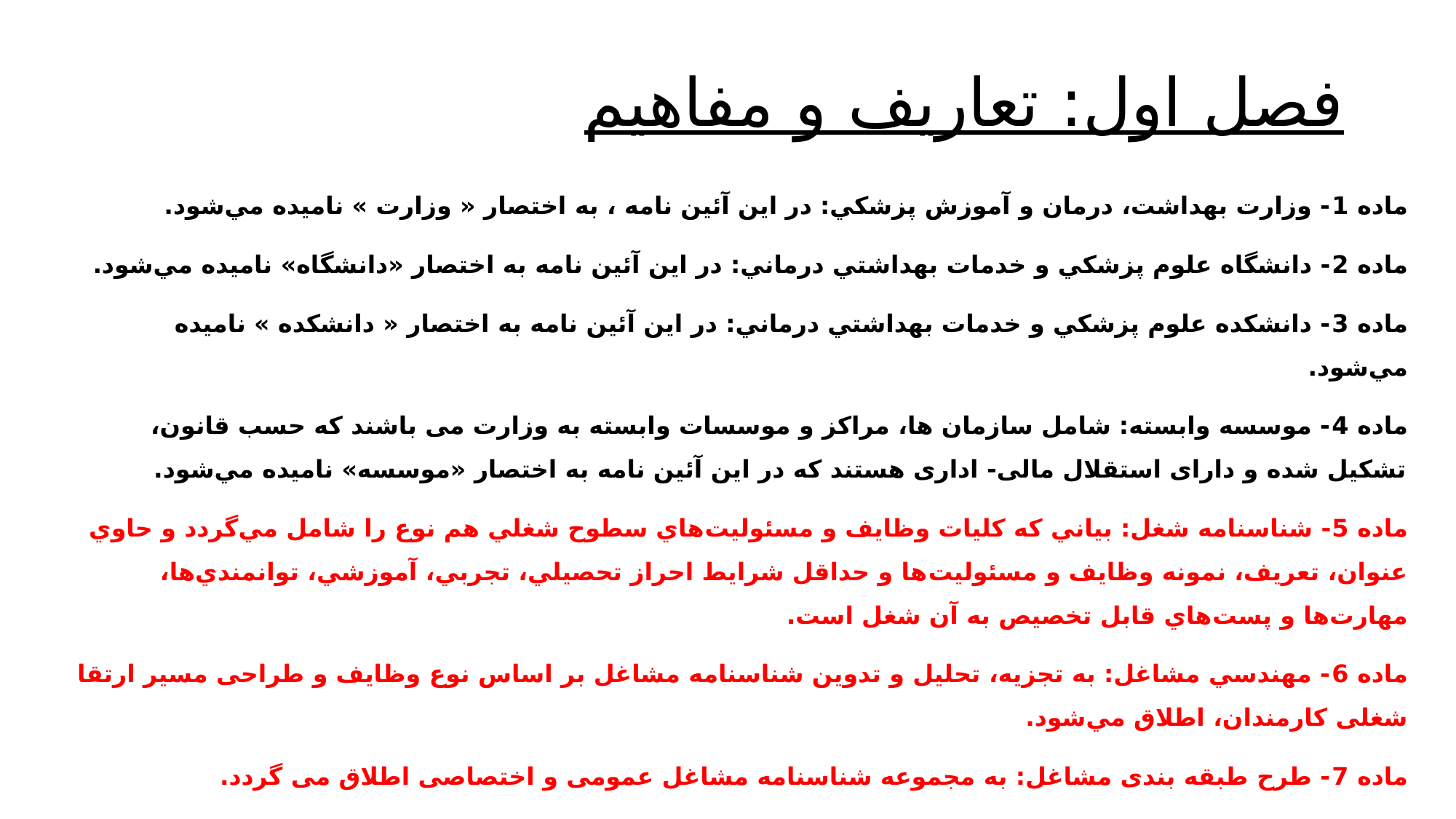

# فصل اول: تعاریف و مفاهیم
ماده 1- وزارت بهداشت، درمان و آموزش پزشکي: در اين آئین نامه ، به اختصار « وزارت » ناميده مي‌شود.
ماده 2- دانشگاه علوم پزشکي و خدمات بهداشتي درماني: در اين آئین نامه به اختصار «دانشگاه» ناميده مي‌شود.
ماده 3- دانشکده علوم پزشکي و خدمات بهداشتي درماني: در اين آئین نامه به اختصار « دانشكده » ناميده مي‌شود.
ماده 4- موسسه وابسته: شامل سازمان ها، مراکز و موسسات وابسته به وزارت می باشند که حسب قانون، تشکیل شده و دارای استقلال مالی- اداری هستند که در این آئین نامه به اختصار «موسسه» ناميده مي‌شود.
ماده 5- شناسنامه شغل: بياني که کليات وظايف و مسئوليت‌هاي سطوح شغلي هم نوع را شامل مي‌گردد و حاوي عنوان، تعريف، نمونه وظايف و مسئوليت‌ها و حداقل شرايط احراز تحصيلي، تجربي، آموزشي، توانمندي‌ها، مهارت‌ها و پست‌هاي قابل تخصيص به آن شغل است.
ماده 6- مهندسي مشاغل: به تجزيه، تحليل و تدوین شناسنامه مشاغل بر اساس نوع وظايف و طراحی مسیر ارتقا شغلی کارمندان، اطلاق مي‌شود.
ماده 7- طرح طبقه بندی مشاغل: به مجموعه شناسنامه مشاغل عمومی و اختصاصی اطلاق می گردد.
ماده 8- ارزيابي مشاغل: به سنجش درجه اهميت و ارزش يک شغل در مقام مقايسه با ساير مشاغل، با توجه به نوع و پيچيدگي وظايف و سطح مسئوليت‌ها، حساسيت شغل و شرايط محيط کار، به منظور پرداخت حقوق مساوي، براي کار مساوي، در شرايط یکسان اطلاق مي‌شود.